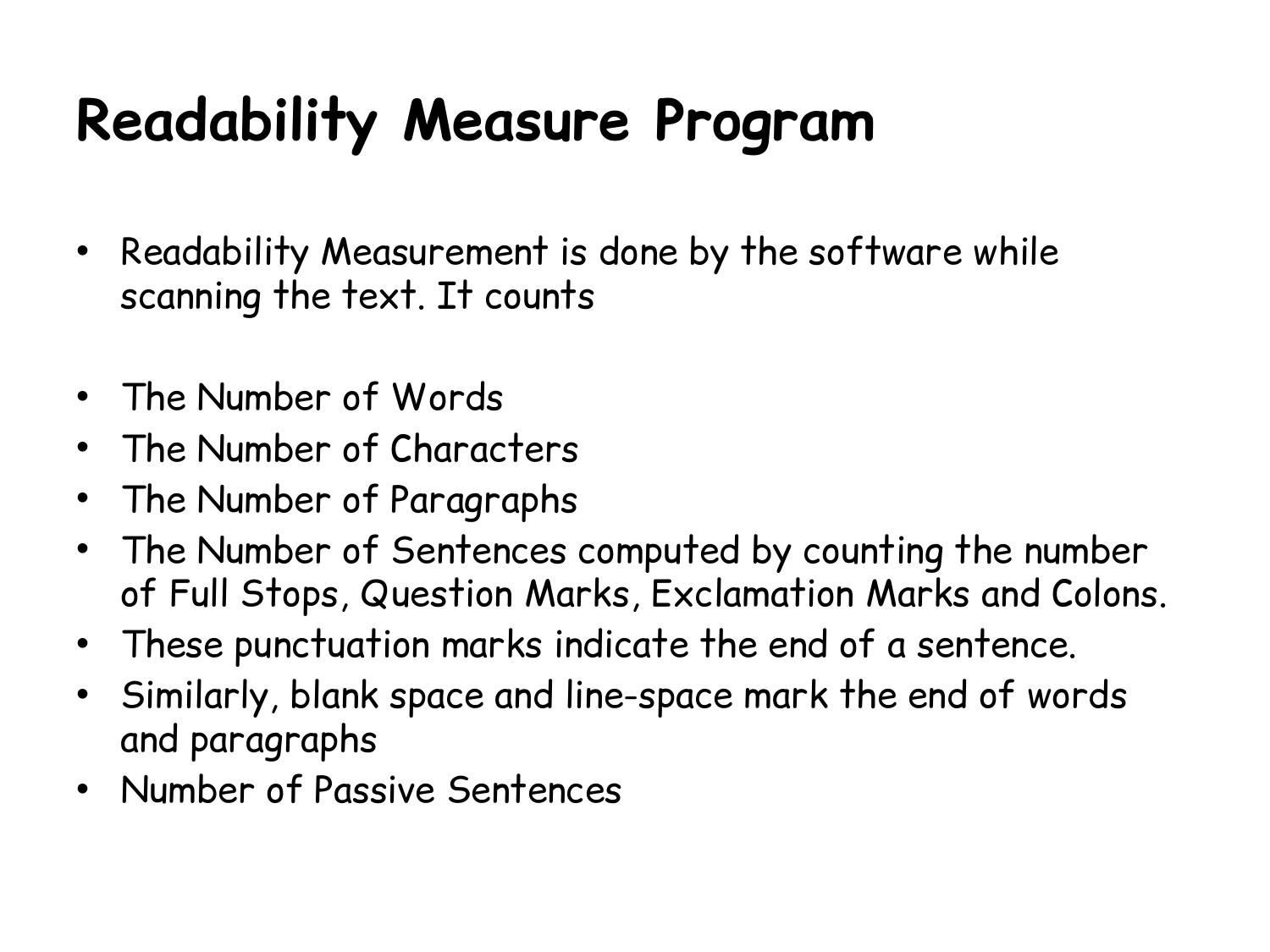

# Readability Measure Program
Readability Measurement is done by the software while scanning the text. It counts

The Number of Words
The Number of Characters
The Number of Paragraphs
The Number of Sentences computed by counting the number    of Full Stops, Question Marks, Exclamation Marks and Colons.
These punctuation marks indicate the end of a sentence.
Similarly, blank space and line-space mark the end of words and paragraphs
Number of Passive Sentences